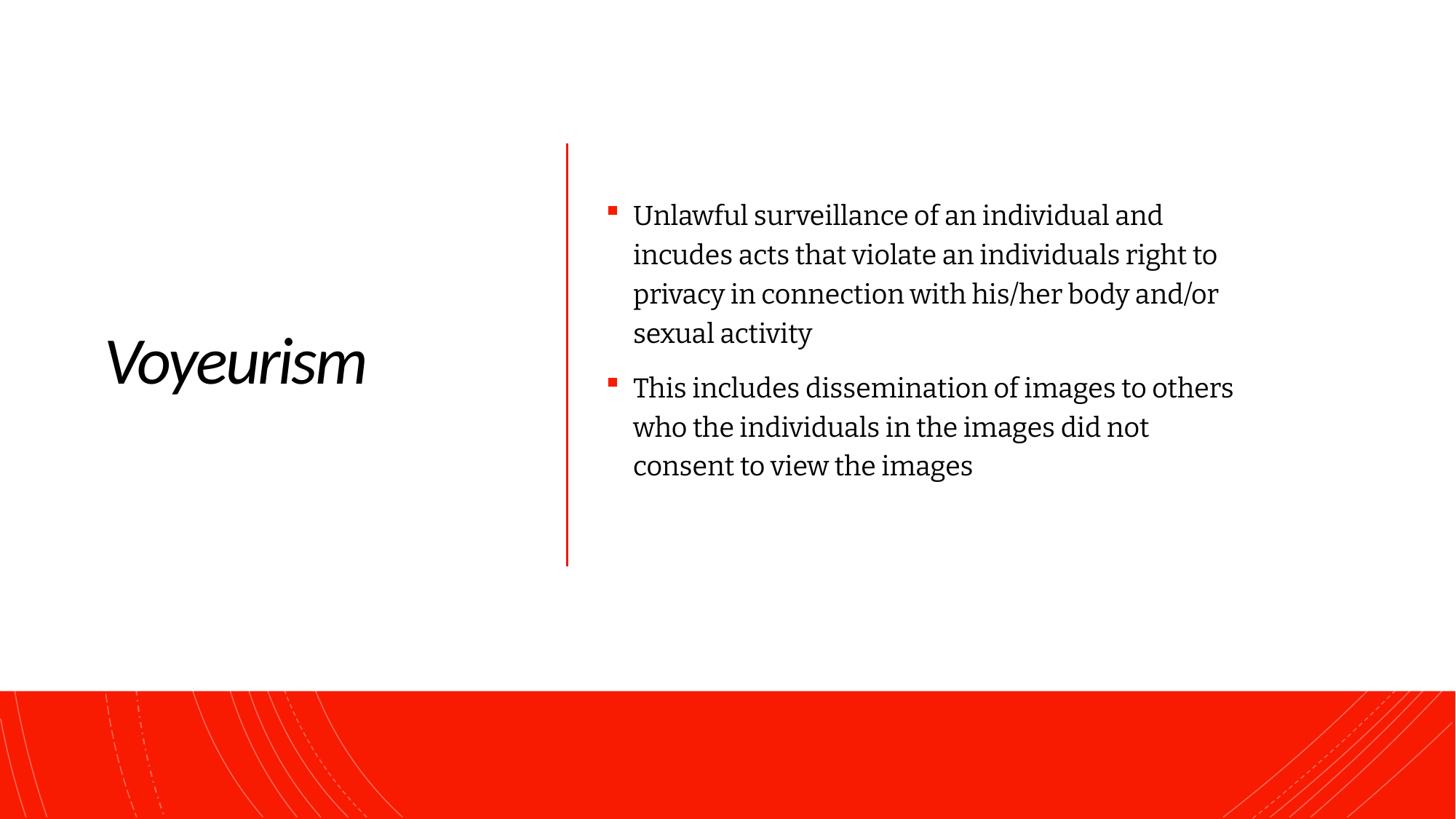

# Voyeurism
Unlawful surveillance of an individual and incudes acts that violate an individuals right to privacy in connection with his/her body and/or sexual activity
This includes dissemination of images to others who the individuals in the images did not consent to view the images